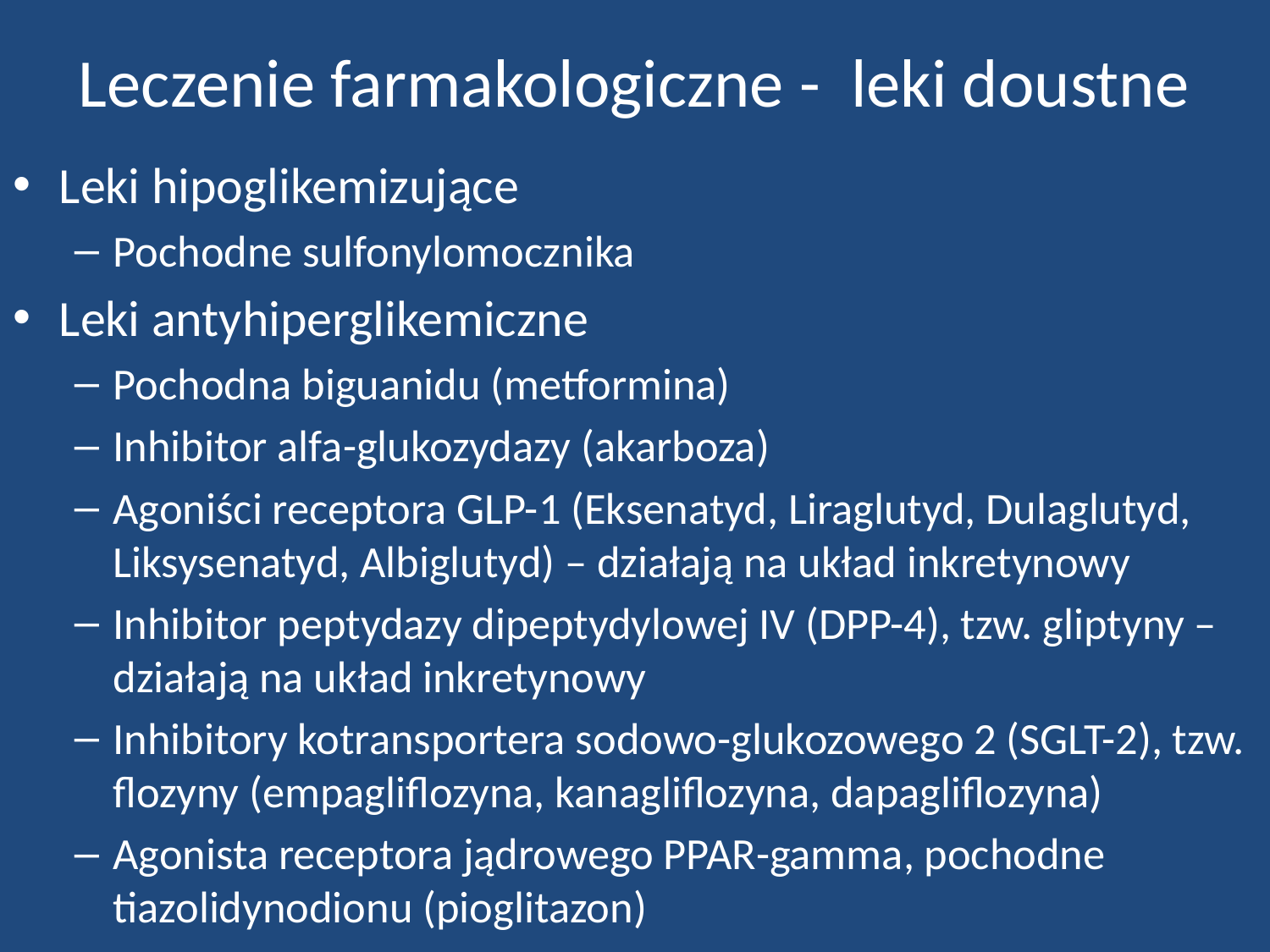

# Leczenie farmakologiczne -  leki doustne
Leki hipoglikemizujące
Pochodne sulfonylomocznika
Leki antyhiperglikemiczne
Pochodna biguanidu (metformina)
Inhibitor alfa-glukozydazy (akarboza)
Agoniści receptora GLP-1 (Eksenatyd, Liraglutyd, Dulaglutyd, Liksysenatyd, Albiglutyd) – działają na układ inkretynowy
Inhibitor peptydazy dipeptydylowej IV (DPP-4), tzw. gliptyny – działają na układ inkretynowy
Inhibitory kotransportera sodowo-glukozowego 2 (SGLT-2), tzw. flozyny (empagliflozyna, kanagliflozyna, dapagliflozyna)
Agonista receptora jądrowego PPAR-gamma, pochodne tiazolidynodionu (pioglitazon)